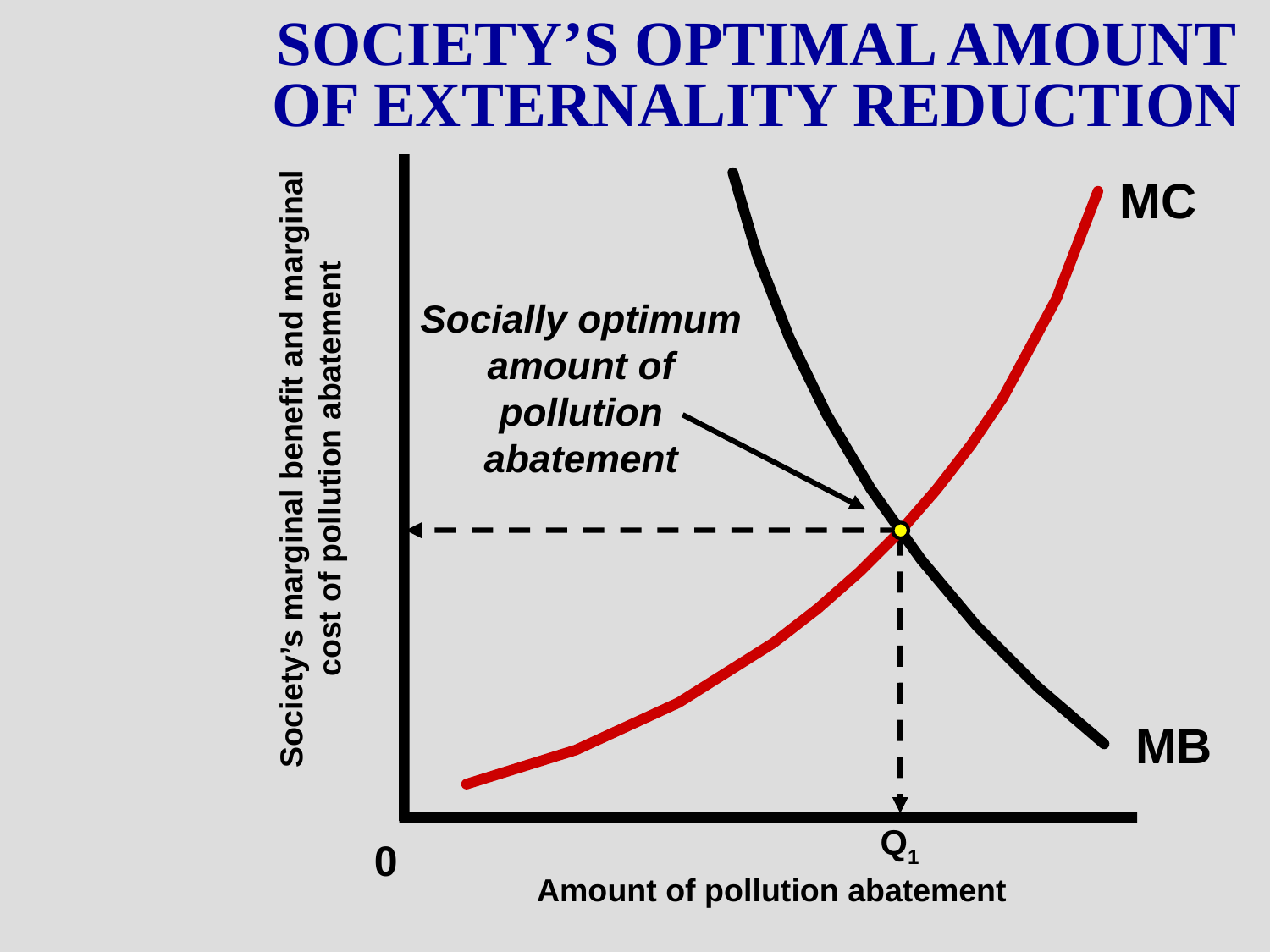

SOCIETY’S OPTIMAL AMOUNT
OF EXTERNALITY REDUCTION

Society’s marginal benefit and marginal
cost of pollution abatement
0
Amount of pollution abatement
MC

Socially optimum
amount of
pollution
abatement

MB
Q1